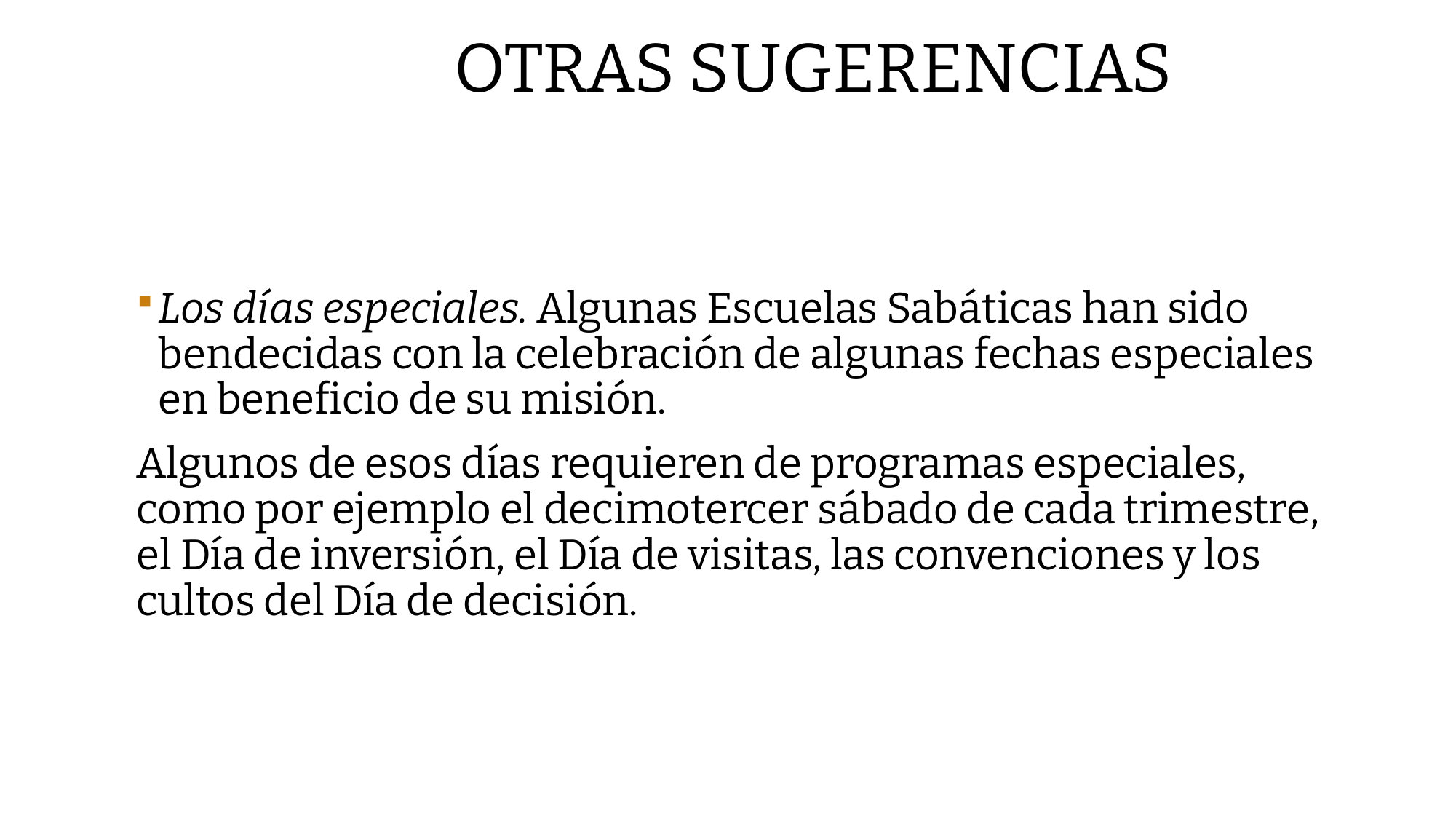

# Otras sugerencias
Los días especiales. Algunas Escuelas Sabáticas han sido bendecidas con la celebración de algunas fechas especiales en beneficio de su misión.
Algunos de esos días requieren de programas especiales, como por ejemplo el decimotercer sábado de cada trimestre, el Día de inversión, el Día de visitas, las convenciones y los cultos del Día de decisión.